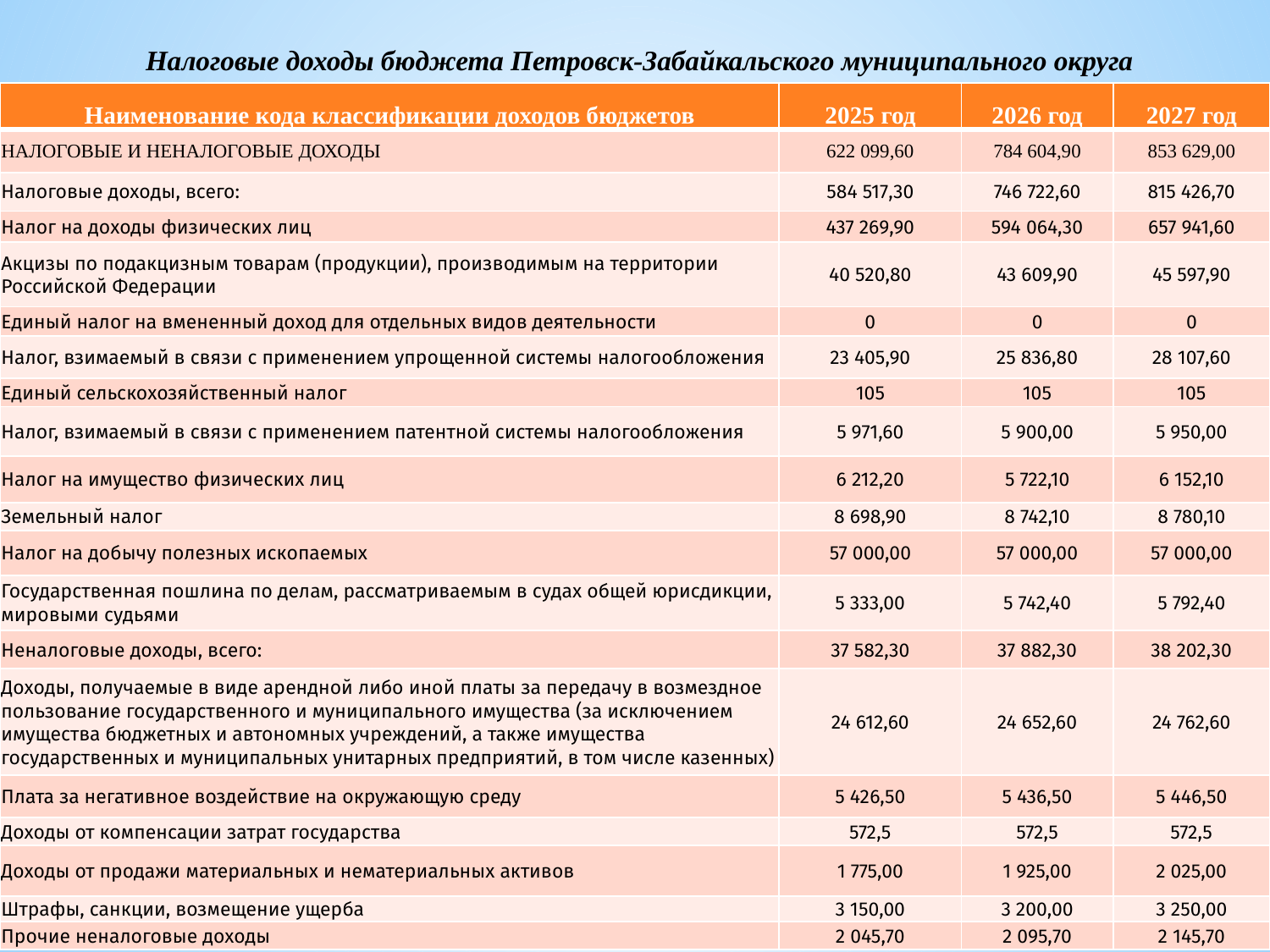

Налоговые доходы бюджета Петровск-Забайкальского муниципального округа
| Наименование кода классификации доходов бюджетов | 2025 год | 2026 год | 2027 год |
| --- | --- | --- | --- |
| НАЛОГОВЫЕ И НЕНАЛОГОВЫЕ ДОХОДЫ | 622 099,60 | 784 604,90 | 853 629,00 |
| Налоговые доходы, всего: | 584 517,30 | 746 722,60 | 815 426,70 |
| Налог на доходы физических лиц | 437 269,90 | 594 064,30 | 657 941,60 |
| Акцизы по подакцизным товарам (продукции), производимым на территории Российской Федерации | 40 520,80 | 43 609,90 | 45 597,90 |
| Единый налог на вмененный доход для отдельных видов деятельности | 0 | 0 | 0 |
| Налог, взимаемый в связи с применением упрощенной системы налогообложения | 23 405,90 | 25 836,80 | 28 107,60 |
| Единый сельскохозяйственный налог | 105 | 105 | 105 |
| Налог, взимаемый в связи с применением патентной системы налогообложения | 5 971,60 | 5 900,00 | 5 950,00 |
| Налог на имущество физических лиц | 6 212,20 | 5 722,10 | 6 152,10 |
| Земельный налог | 8 698,90 | 8 742,10 | 8 780,10 |
| Налог на добычу полезных ископаемых | 57 000,00 | 57 000,00 | 57 000,00 |
| Государственная пошлина по делам, рассматриваемым в судах общей юрисдикции, мировыми судьями | 5 333,00 | 5 742,40 | 5 792,40 |
| Неналоговые доходы, всего: | 37 582,30 | 37 882,30 | 38 202,30 |
| Доходы, получаемые в виде арендной либо иной платы за передачу в возмездное пользование государственного и муниципального имущества (за исключением имущества бюджетных и автономных учреждений, а также имущества государственных и муниципальных унитарных предприятий, в том числе казенных) | 24 612,60 | 24 652,60 | 24 762,60 |
| Плата за негативное воздействие на окружающую среду | 5 426,50 | 5 436,50 | 5 446,50 |
| Доходы от компенсации затрат государства | 572,5 | 572,5 | 572,5 |
| Доходы от продажи материальных и нематериальных активов | 1 775,00 | 1 925,00 | 2 025,00 |
| Штрафы, санкции, возмещение ущерба | 3 150,00 | 3 200,00 | 3 250,00 |
| Прочие неналоговые доходы | 2 045,70 | 2 095,70 | 2 145,70 |